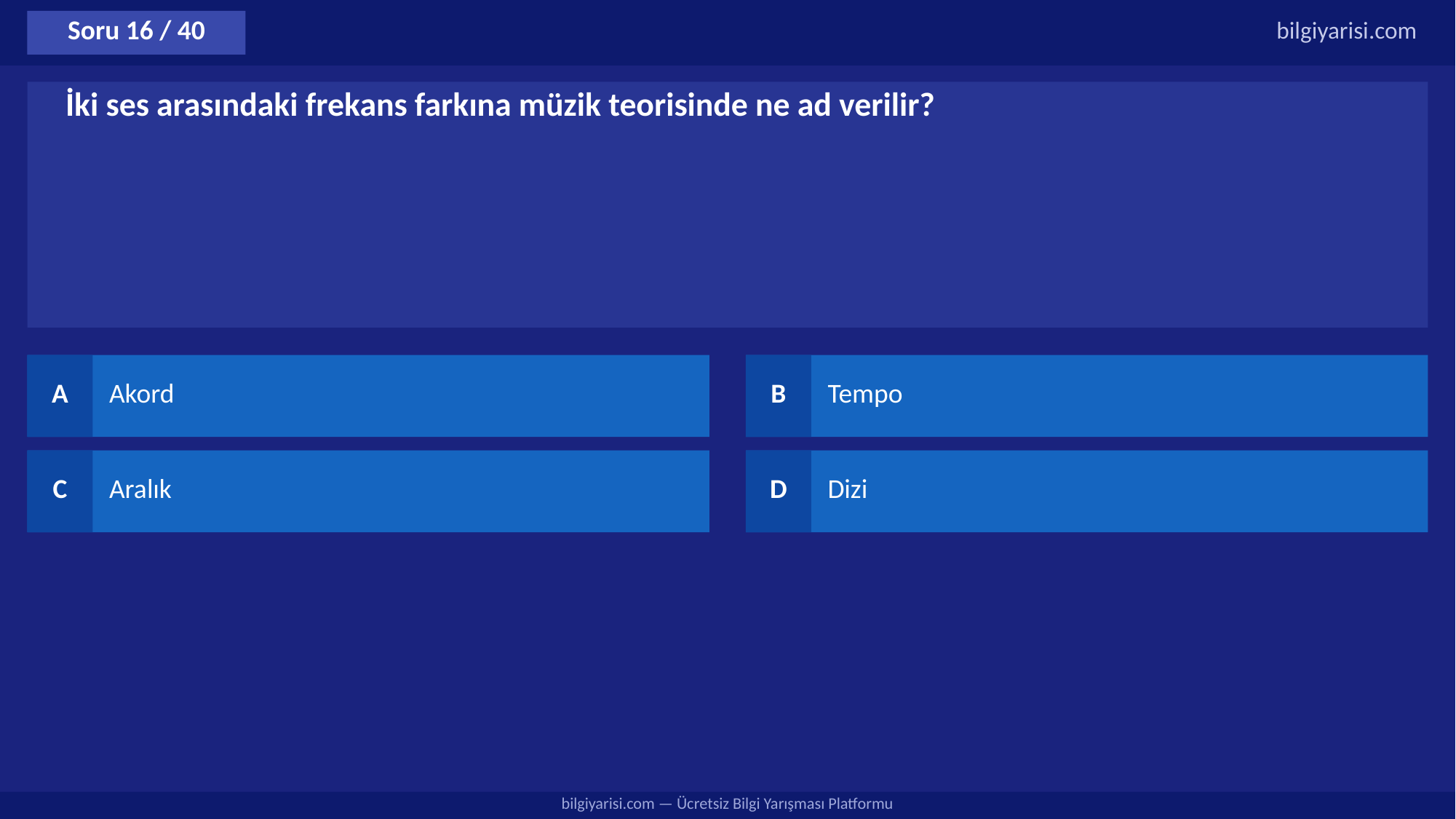

Soru 16 / 40
bilgiyarisi.com

İki ses arasındaki frekans farkına müzik teorisinde ne ad verilir?

A
Akord

B
Tempo

C
Aralık

D
Dizi
bilgiyarisi.com — Ücretsiz Bilgi Yarışması Platformu